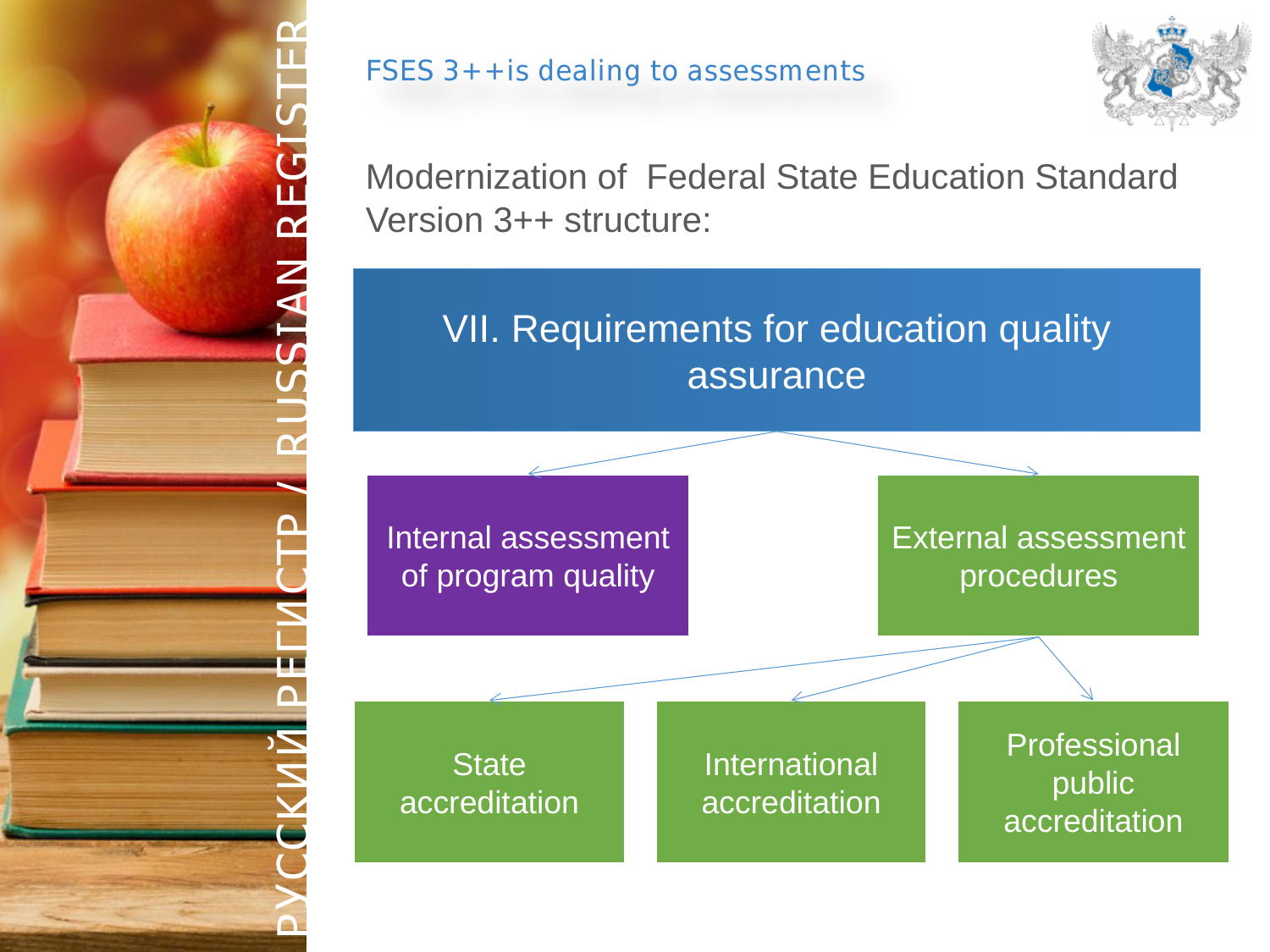

FSES 3++is dealing to assessments
Modernization of  Federal State Education Standard Version 3++ structure:

VII. Requirements for education quality assurance
Internal assessment of program quality
External assessment procedures
State accreditation
International accreditation
Professional public accreditation